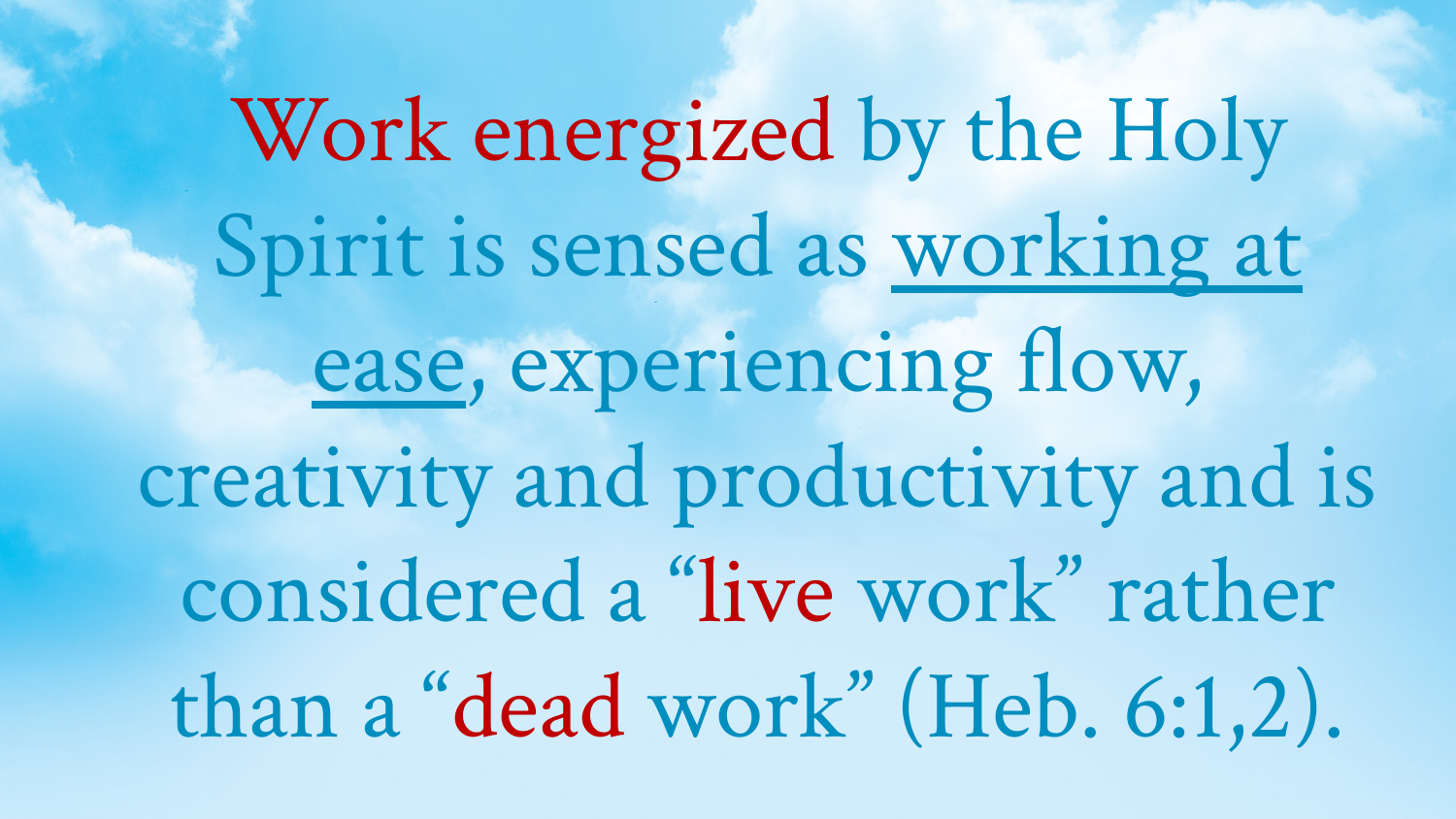

Work energized by the Holy Spirit is sensed as working at ease, experiencing flow, creativity and productivity and is considered a “live work” rather than a “dead work” (Heb. 6:1,2).